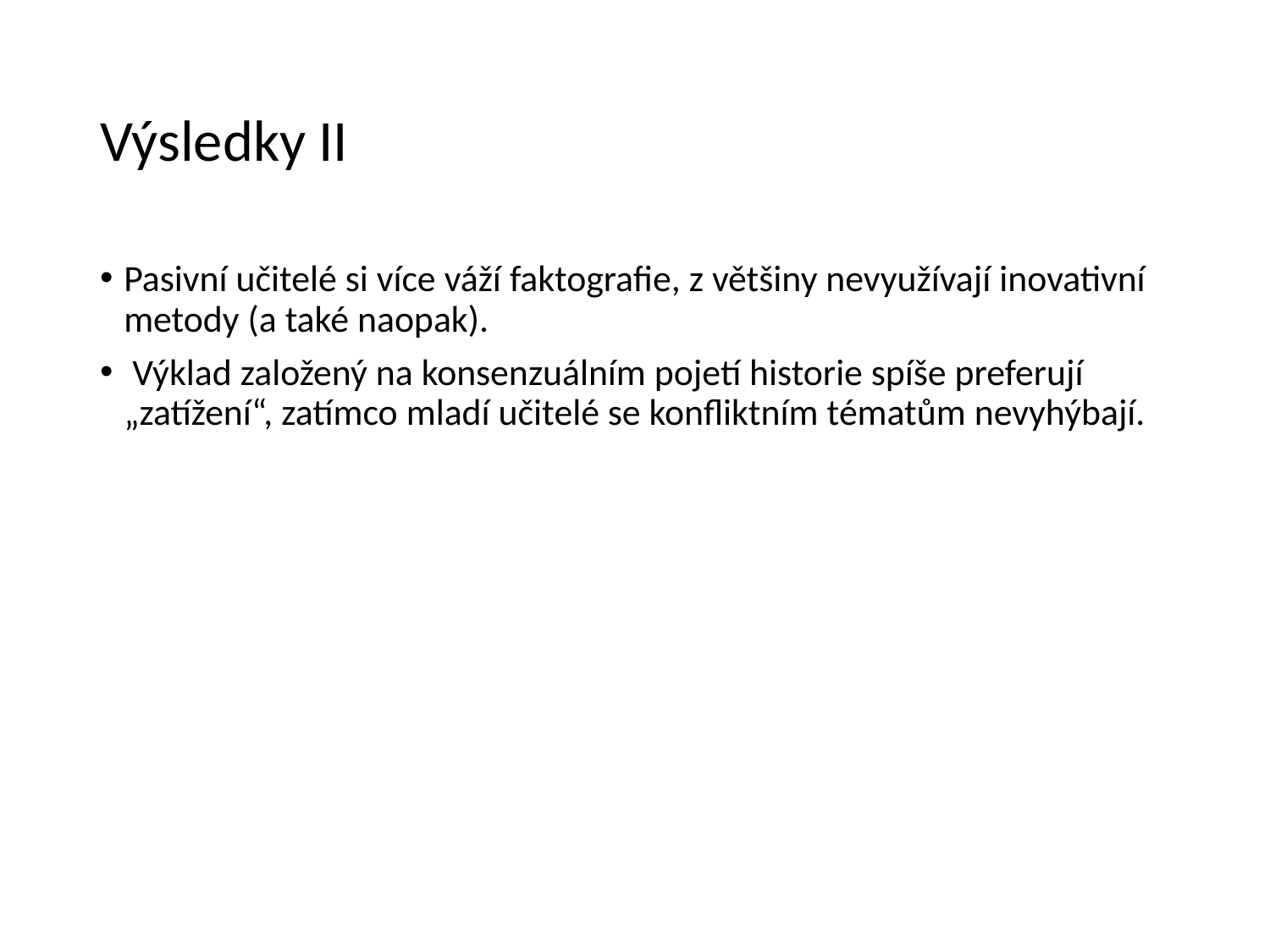

# Výsledky II
Pasivní učitelé si více váží faktografie, z většiny nevyužívají inovativní metody (a také naopak).
 Výklad založený na konsenzuálním pojetí historie spíše preferují „zatížení“, zatímco mladí učitelé se konfliktním tématům nevyhýbají.